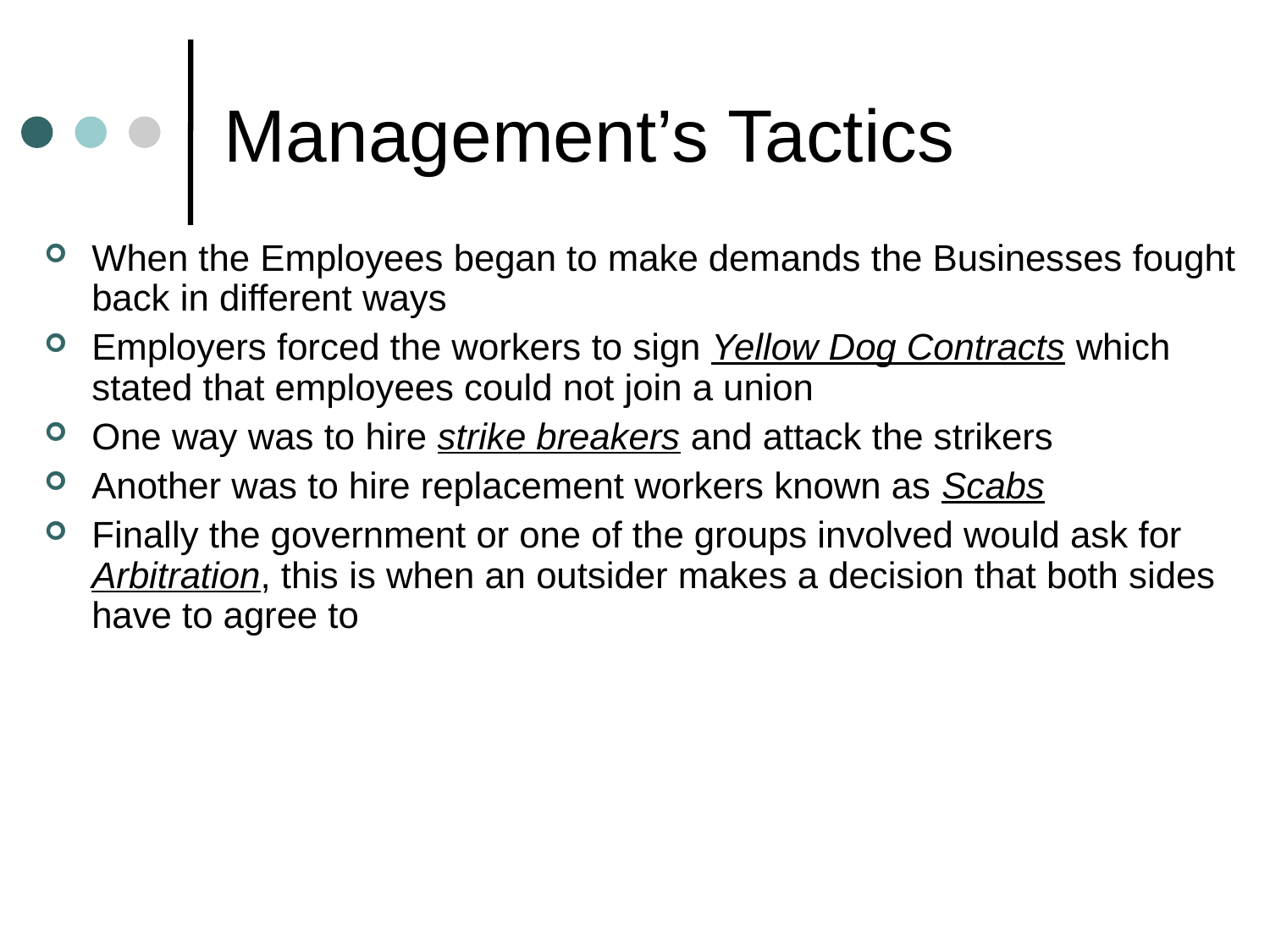

Management’s Tactics
When the Employees began to make demands the Businesses fought back in different ways
Employers forced the workers to sign Yellow Dog Contracts which stated that employees could not join a union
One way was to hire strike breakers and attack the strikers
Another was to hire replacement workers known as Scabs
Finally the government or one of the groups involved would ask for Arbitration, this is when an outsider makes a decision that both sides have to agree to